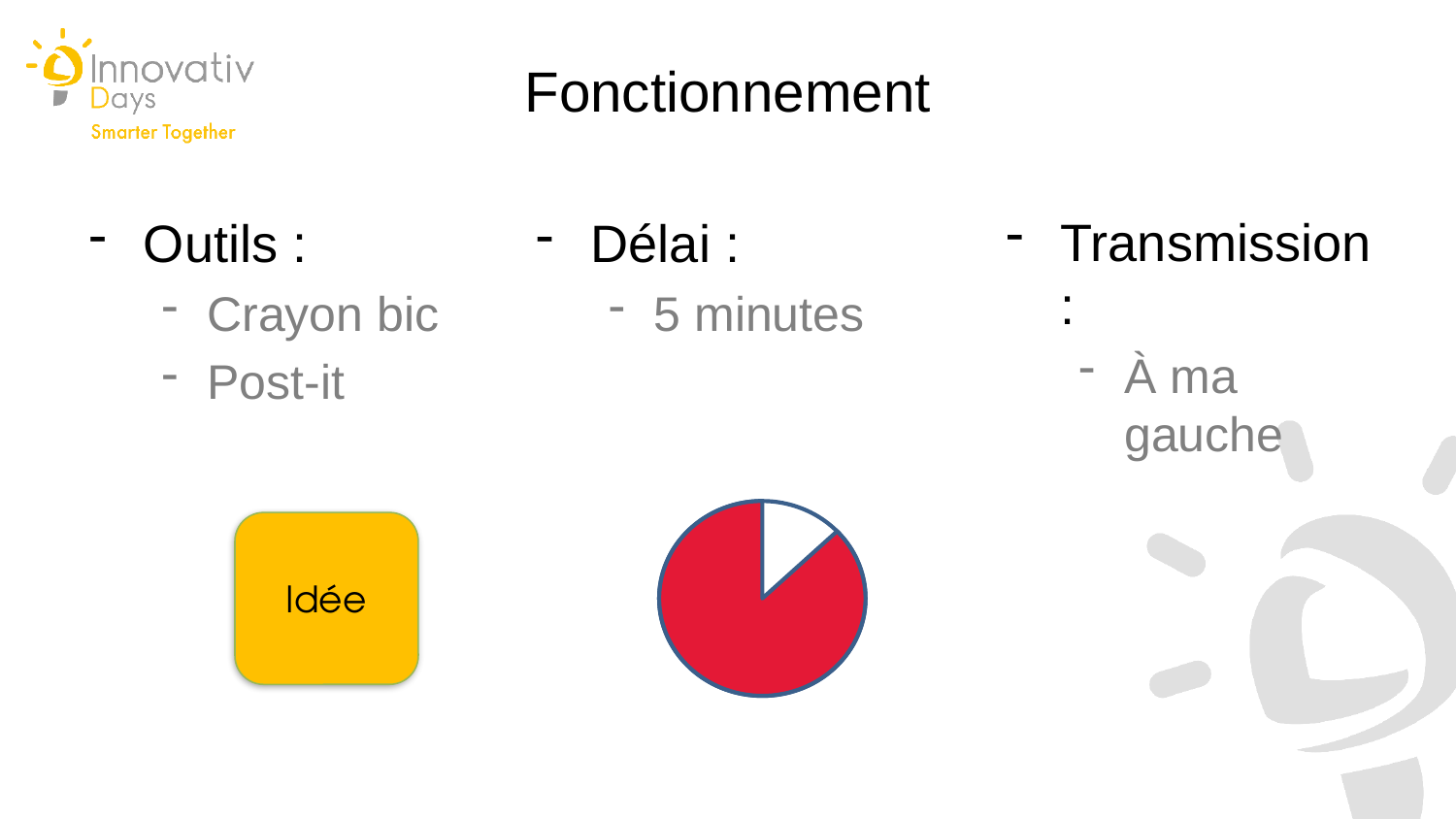

Fonctionnement
Transmission :
À ma gauche

Délai :
5 minutes

Outils :
Crayon bic
Post-it

Idée